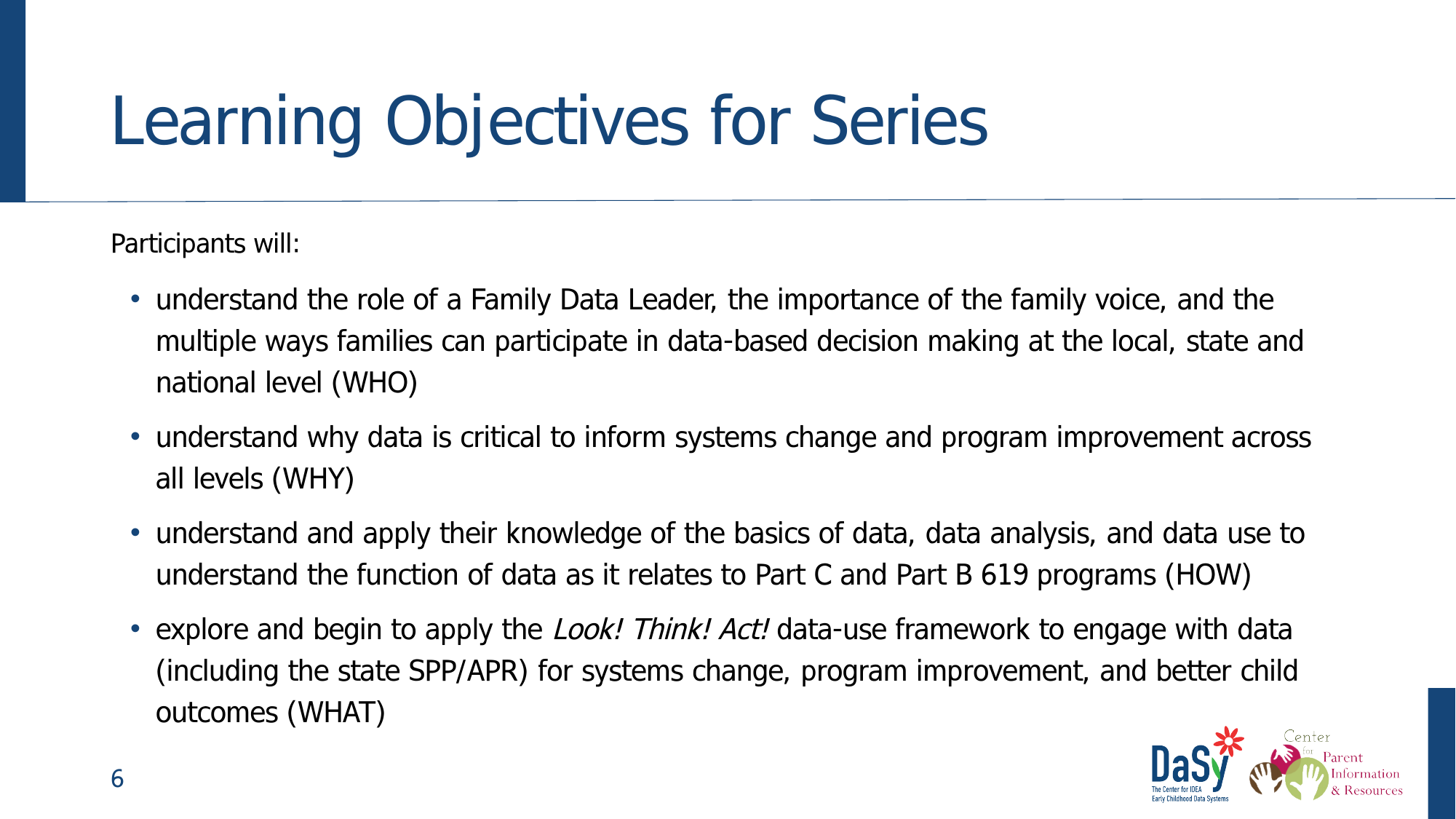

# Learning Objectives for Series
Participants will:
understand the role of a Family Data Leader, the importance of the family voice, and the multiple ways families can participate in data-based decision making at the local, state and national level (WHO)
understand why data is critical to inform systems change and program improvement across all levels (WHY)
understand and apply their knowledge of the basics of data, data analysis, and data use to understand the function of data as it relates to Part C and Part B 619 programs (HOW)
explore and begin to apply the Look! Think! Act! data-use framework to engage with data (including the state SPP/APR) for systems change, program improvement, and better child outcomes (WHAT)